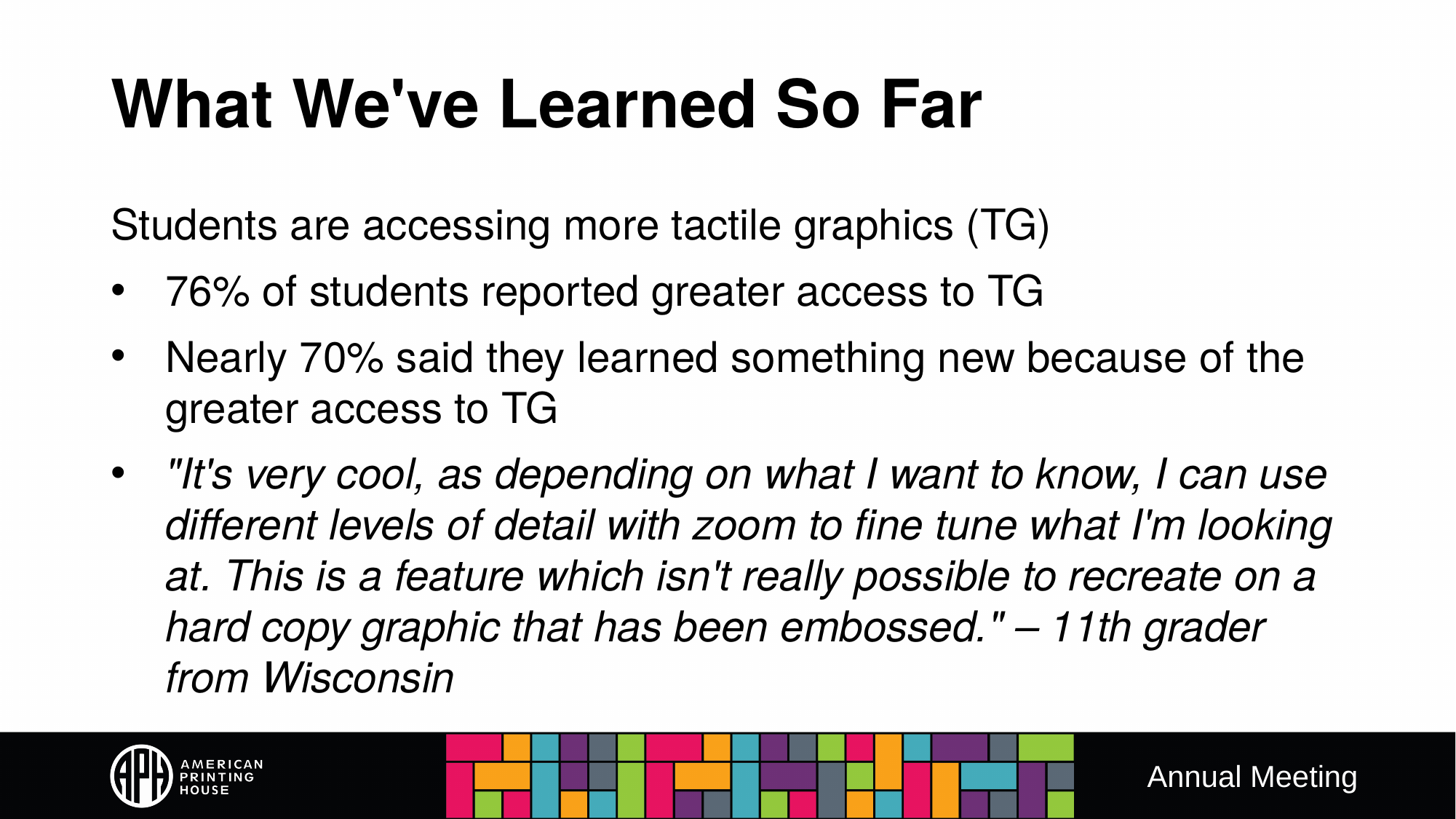

# What We've Learned So Far
Students are accessing more tactile graphics (TG)
76% of students reported greater access to TG
Nearly 70% said they learned something new because of the greater access to TG
"It's very cool, as depending on what I want to know, I can use different levels of detail with zoom to fine tune what I'm looking at. This is a feature which isn't really possible to recreate on a hard copy graphic that has been embossed." – 11th grader from Wisconsin